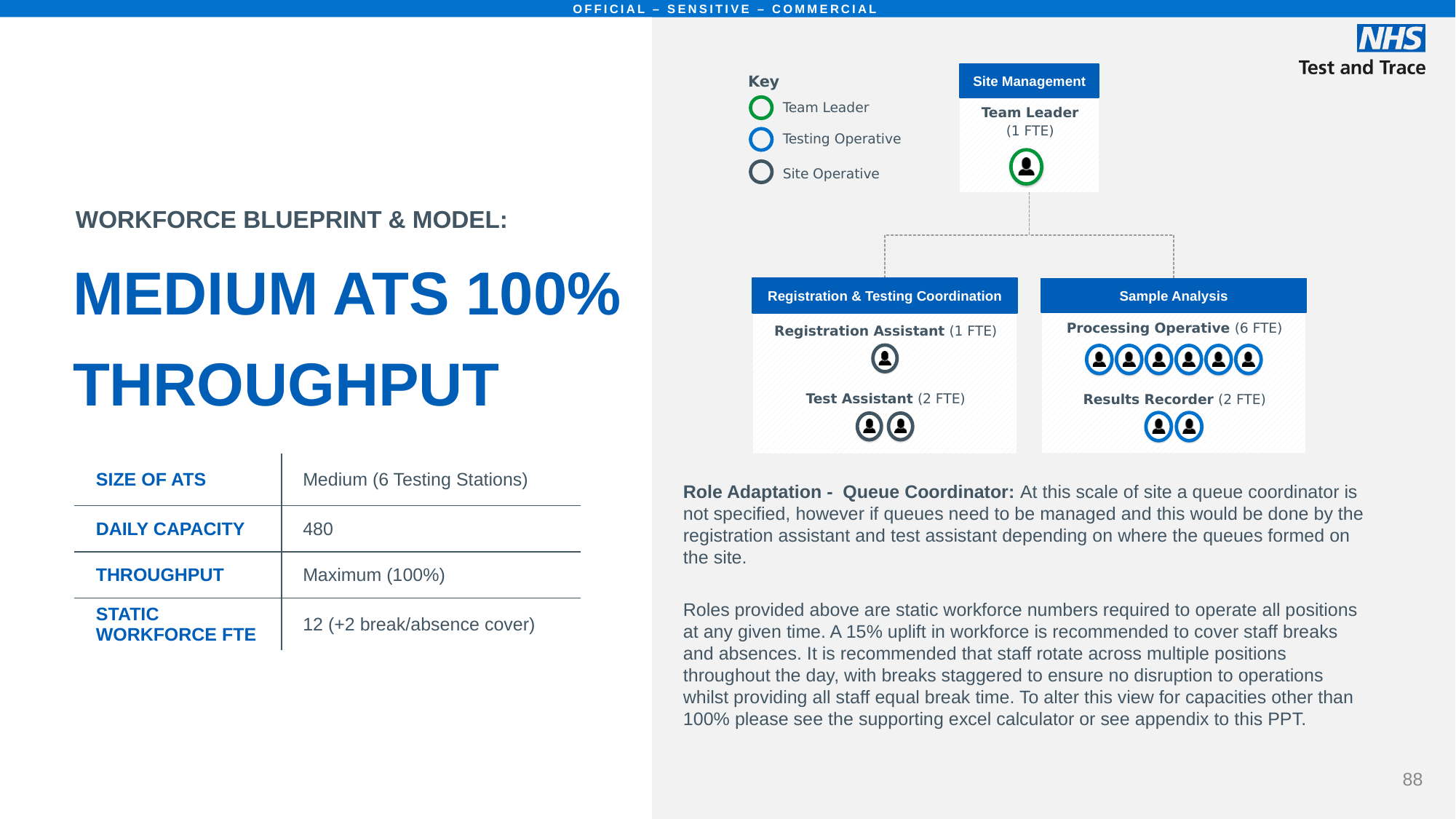

# MEDIUM ATS 100% THROUGHPUT
Site Management

Team Leader
(1 FTE)

Key

Testing Operative

Site Operative
Team Leader

Registration & Testing Coordination

Registration Assistant (1 FTE)

Test Assistant (2 FTE)

Sample Analysis

Processing Operative (6 FTE)

Results Recorder (2 FTE)

WORKFORCE BLUEPRINT & MODEL:
| SIZE OF ATS | Medium (6 Testing Stations) |
| --- | --- |
| DAILY CAPACITY | 480 |
| THROUGHPUT | Maximum (100%) |
| STATIC WORKFORCE FTE | 12 (+2 break/absence cover) |
Role Adaptation -  Queue Coordinator: At this scale of site a queue coordinator is not specified, however if queues need to be managed and this would be done by the registration assistant and test assistant depending on where the queues formed on the site.

Roles provided above are static workforce numbers required to operate all positions at any given time. A 15% uplift in workforce is recommended to cover staff breaks and absences. It is recommended that staff rotate across multiple positions throughout the day, with breaks staggered to ensure no disruption to operations whilst providing all staff equal break time. To alter this view for capacities other than 100% please see the supporting excel calculator or see appendix to this PPT.